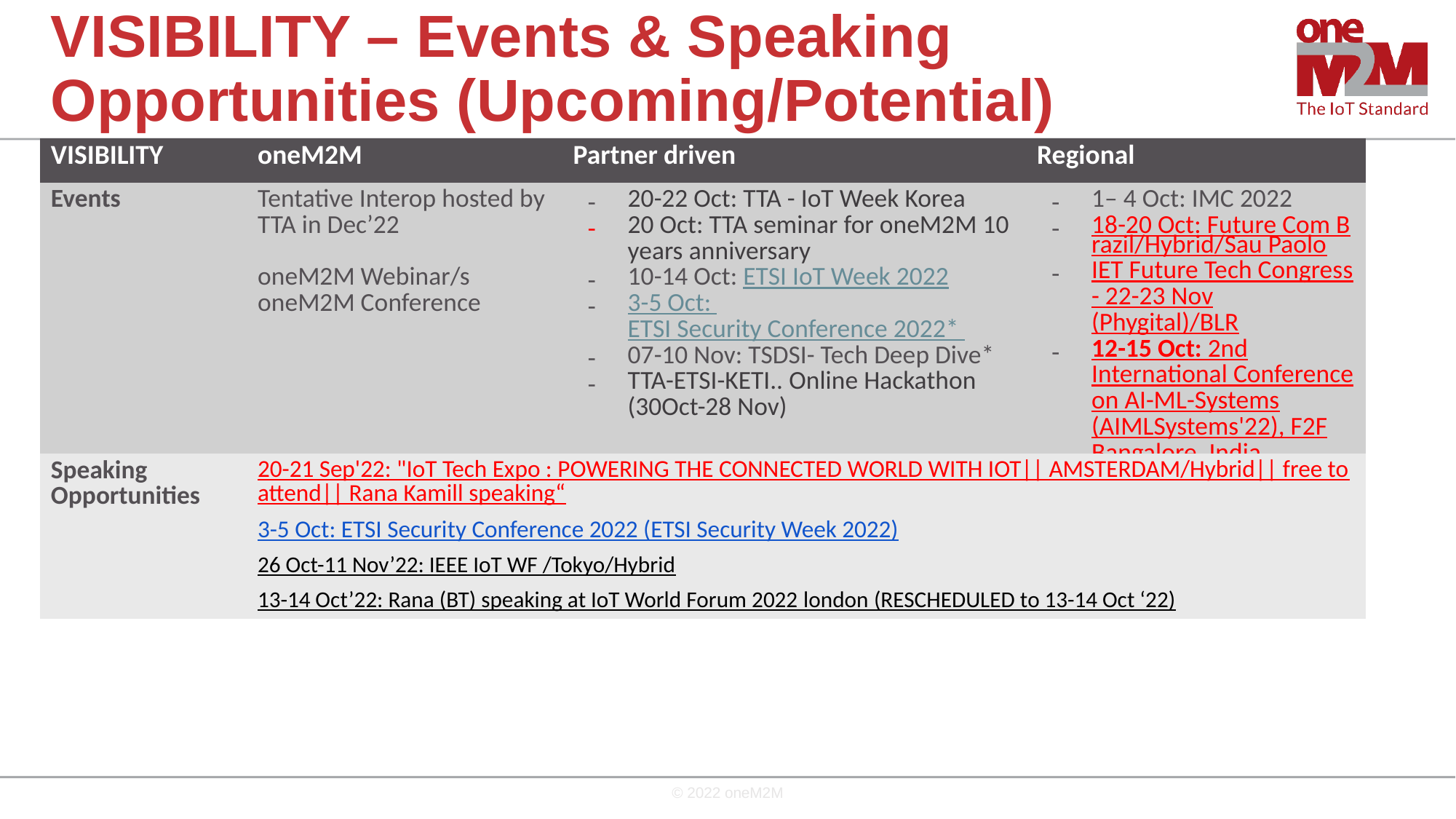

# VISIBILITY – Events & Speaking Opportunities (Upcoming/Potential)
| VISIBILITY | oneM2M | Partner driven | Regional |
| --- | --- | --- | --- |
| Events | Tentative Interop hosted by TTA in Dec’22 oneM2M Webinar/s oneM2M Conference | 20-22 Oct: TTA - IoT Week Korea 20 Oct: TTA seminar for oneM2M 10 years anniversary 10-14 Oct: ETSI IoT Week 2022 3-5 Oct: ETSI Security Conference 2022\* 07-10 Nov: TSDSI- Tech Deep Dive\* TTA-ETSI-KETI.. Online Hackathon (30Oct-28 Nov) | 1– 4 Oct: IMC 2022 18-20 Oct: Future Com Brazil/Hybrid/Sau Paolo IET Future Tech Congress - 22-23 Nov (Phygital)/BLR 12-15 Oct: 2nd International Conference on AI-ML-Systems (AIMLSystems'22), F2F Bangalore, India |
| Speaking Opportunities | 20-21 Sep'22: "IoT Tech Expo : POWERING THE CONNECTED WORLD WITH IOT|| AMSTERDAM/Hybrid|| free to attend|| Rana Kamill speaking“ 3-5 Oct: ETSI Security Conference 2022 (ETSI Security Week 2022) 26 Oct-11 Nov’22: IEEE IoT WF /Tokyo/Hybrid 13-14 Oct’22: Rana (BT) speaking at IoT World Forum 2022 london (RESCHEDULED to 13-14 Oct ‘22) |  |  |

© 2022 oneM2M